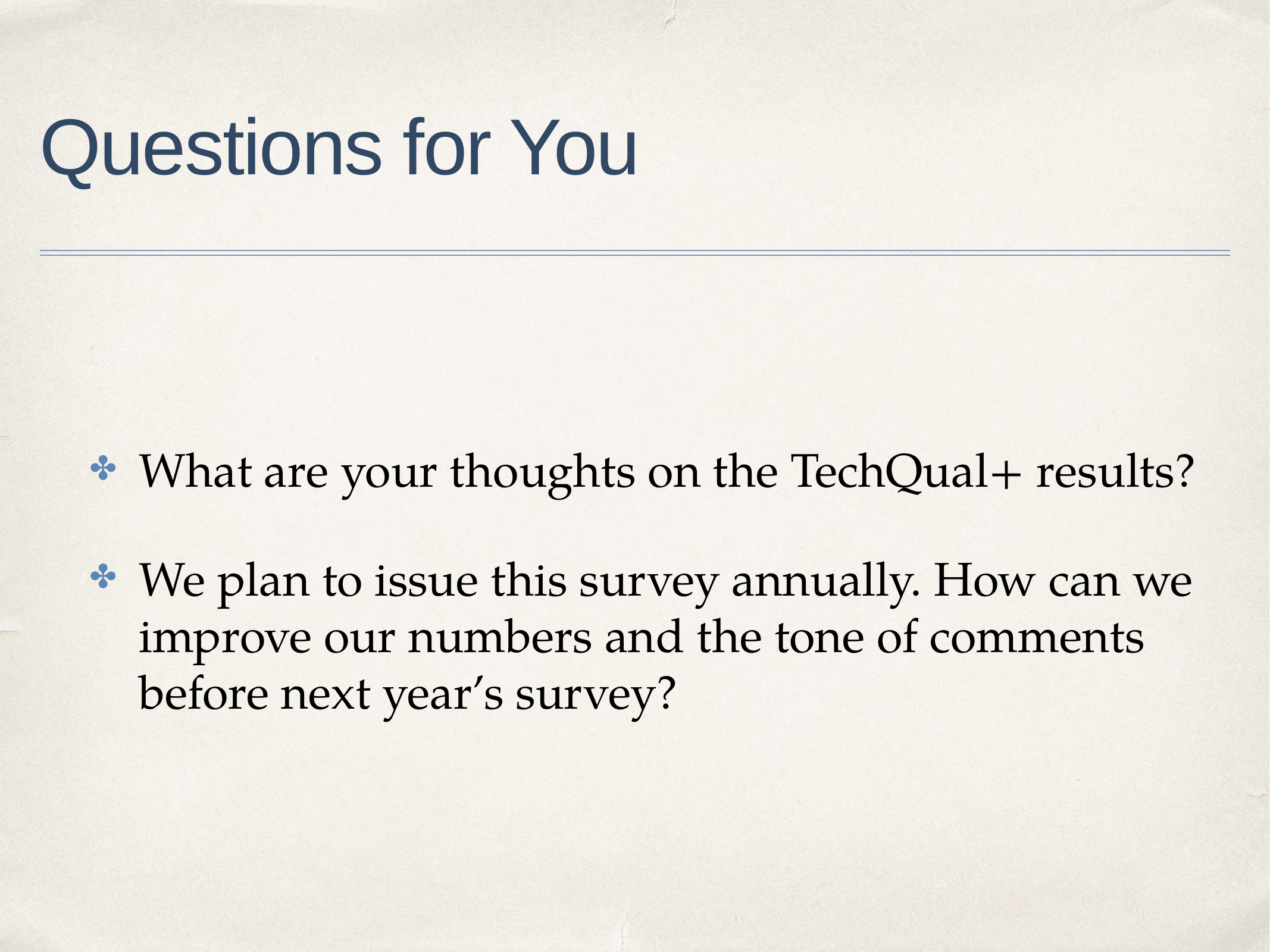

# Questions for You
What are your thoughts on the TechQual+ results?
We plan to issue this survey annually. How can we improve our numbers and the tone of comments before next year’s survey?